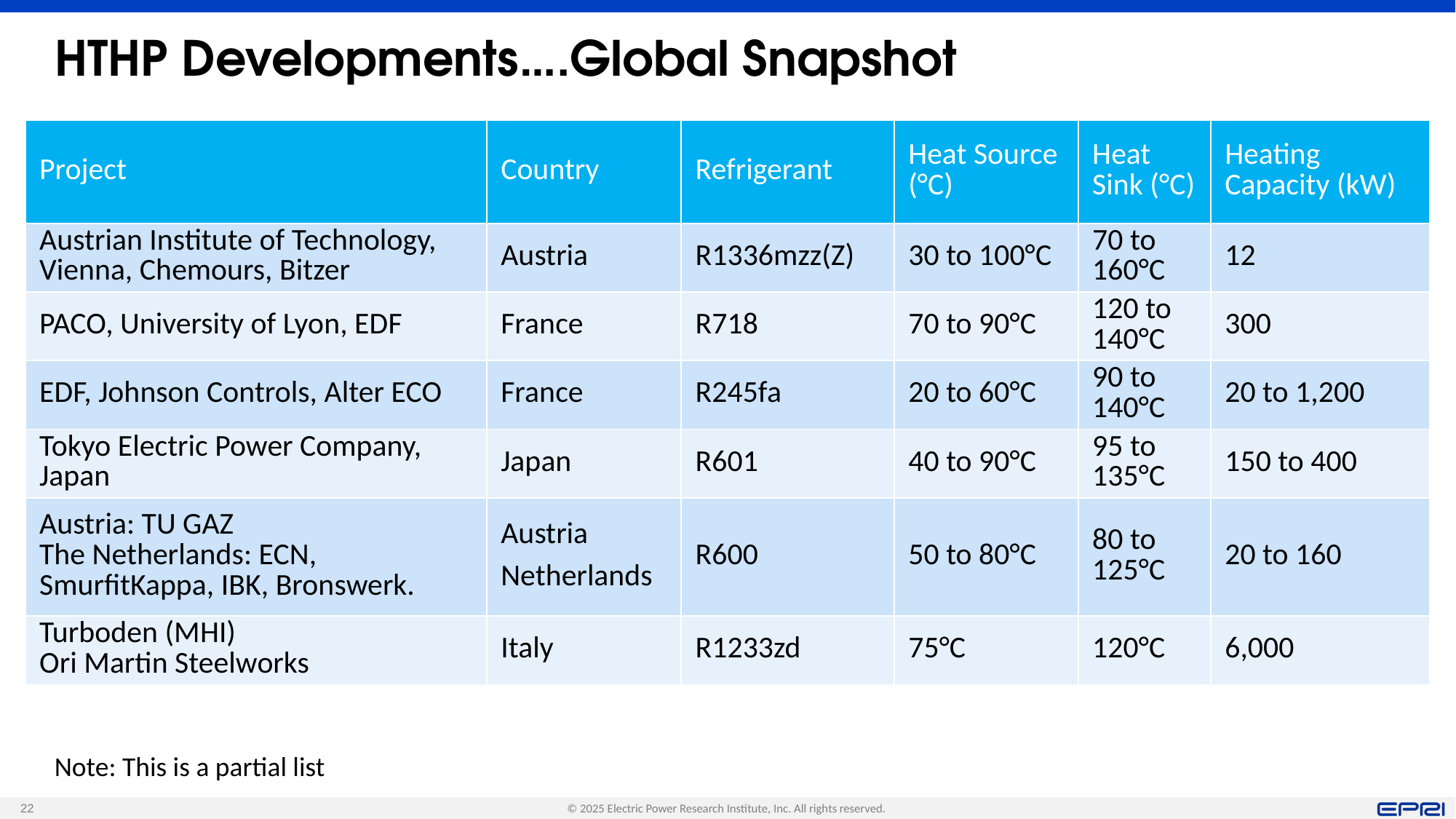

# HTHP Developments….Global Snapshot
| Project | Country | Refrigerant | Heat Source (°C) | Heat Sink (°C) | Heating Capacity (kW) |
| --- | --- | --- | --- | --- | --- |
| Austrian Institute of Technology, Vienna, Chemours, Bitzer | Austria | R1336mzz(Z) | 30 to 100°C | 70 to 160°C | 12 |
| PACO, University of Lyon, EDF | France | R718 | 70 to 90°C | 120 to 140°C | 300 |
| EDF, Johnson Controls, Alter ECO | France | R245fa | 20 to 60°C | 90 to 140°C | 20 to 1,200 |
| Tokyo Electric Power Company, Japan | Japan | R601 | 40 to 90°C | 95 to 135°C | 150 to 400 |
| Austria: TU GAZ The Netherlands: ECN, SmurfitKappa, IBK, Bronswerk. | Austria Netherlands | R600 | 50 to 80°C | 80 to 125°C | 20 to 160 |
| Turboden (MHI) Ori Martin Steelworks | Italy | R1233zd | 75°C | 120°C | 6,000 |
Note: This is a partial list